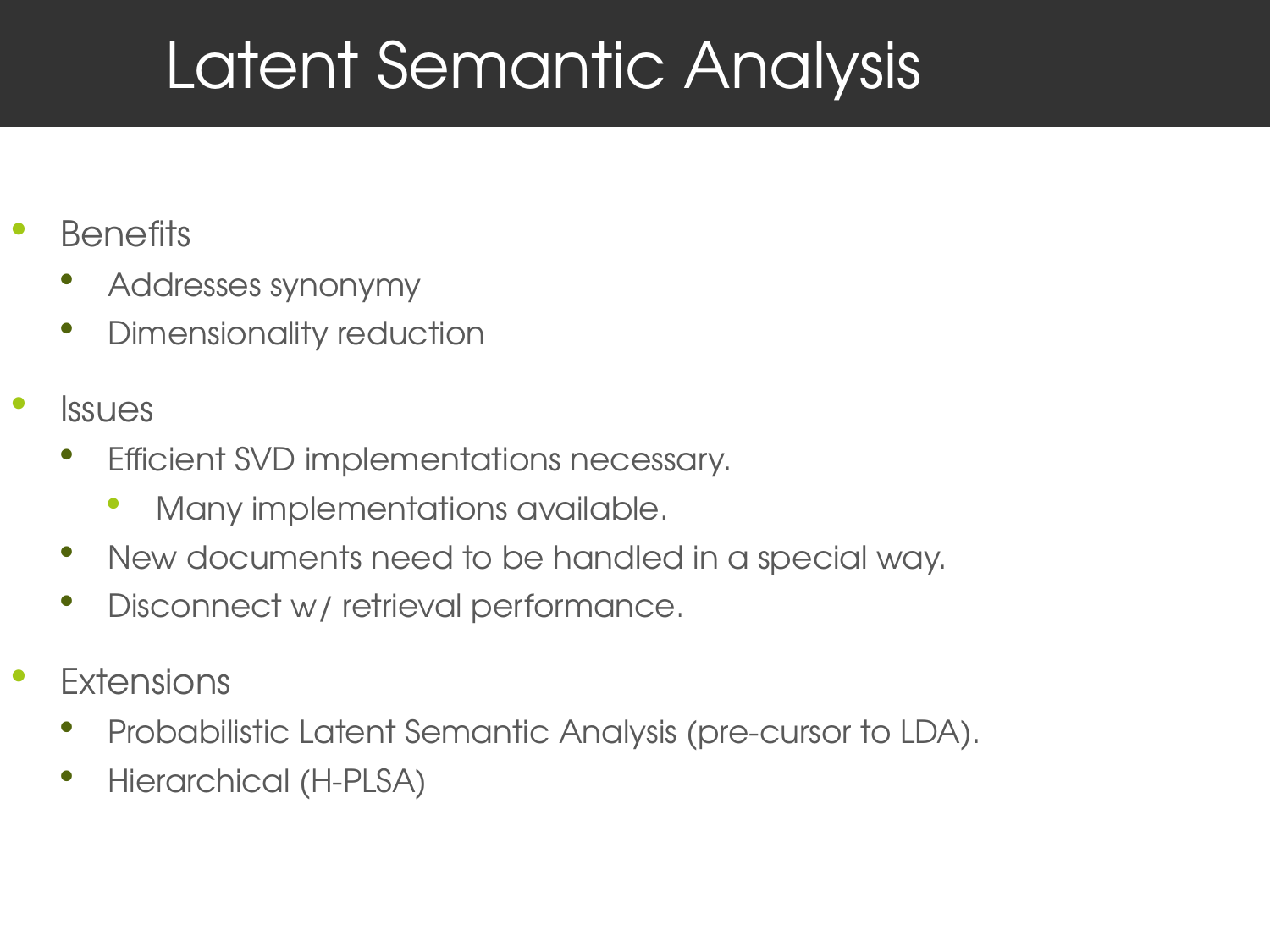

# Latent Semantic Analysis

Benefits
Addresses synonymy
Dimensionality reduction
Issues
Efficient SVD implementations necessary.
Many implementations available.
New documents need to be handled in a special way.
Disconnect w/ retrieval performance.
Extensions
Probabilistic Latent Semantic Analysis (pre-cursor to LDA).
Hierarchical (H-PLSA)